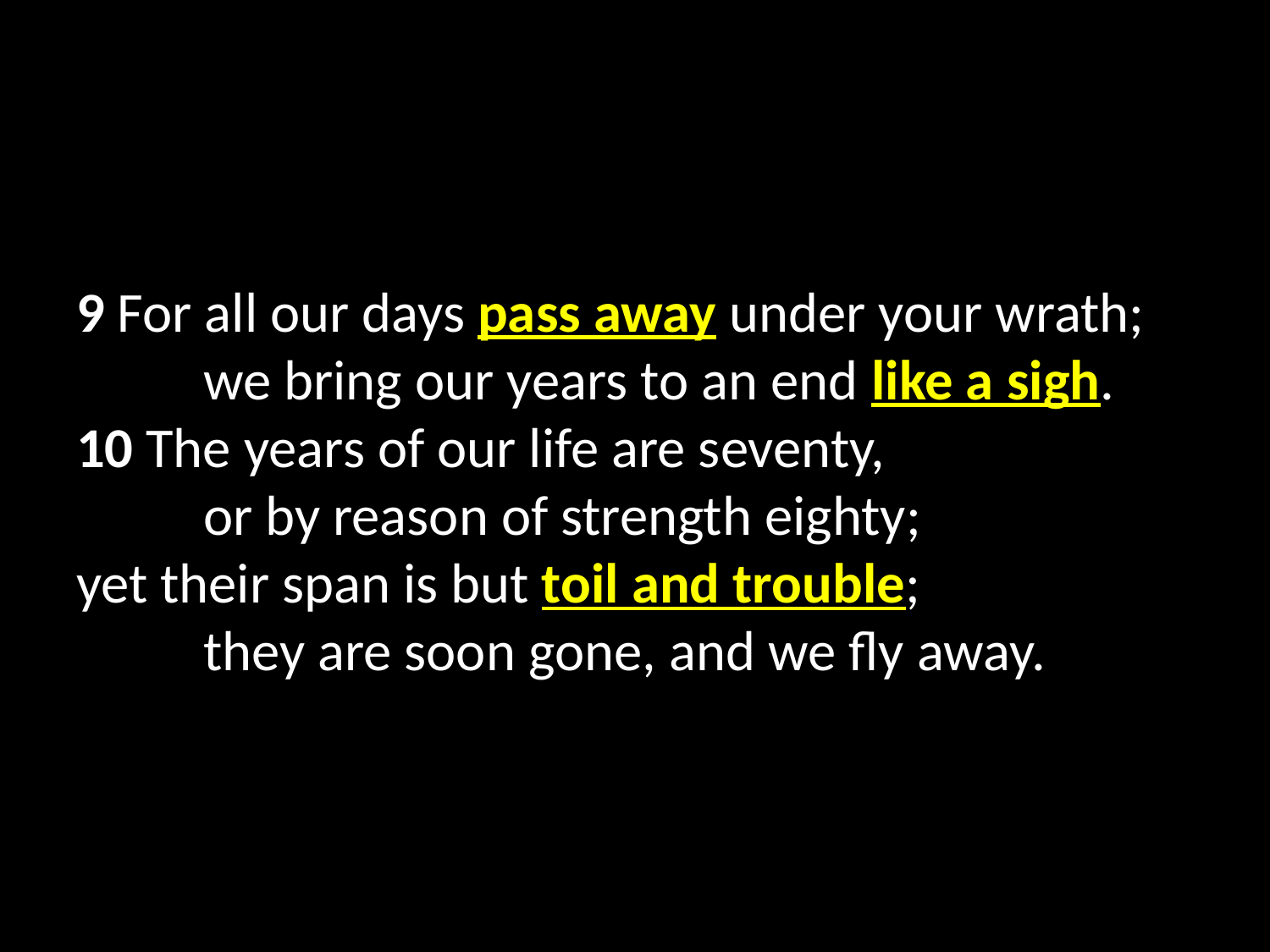

9 For all our days pass away under your wrath;
	we bring our years to an end like a sigh.
10 The years of our life are seventy,
	or by reason of strength eighty;
yet their span is but toil and trouble;
	they are soon gone, and we fly away.